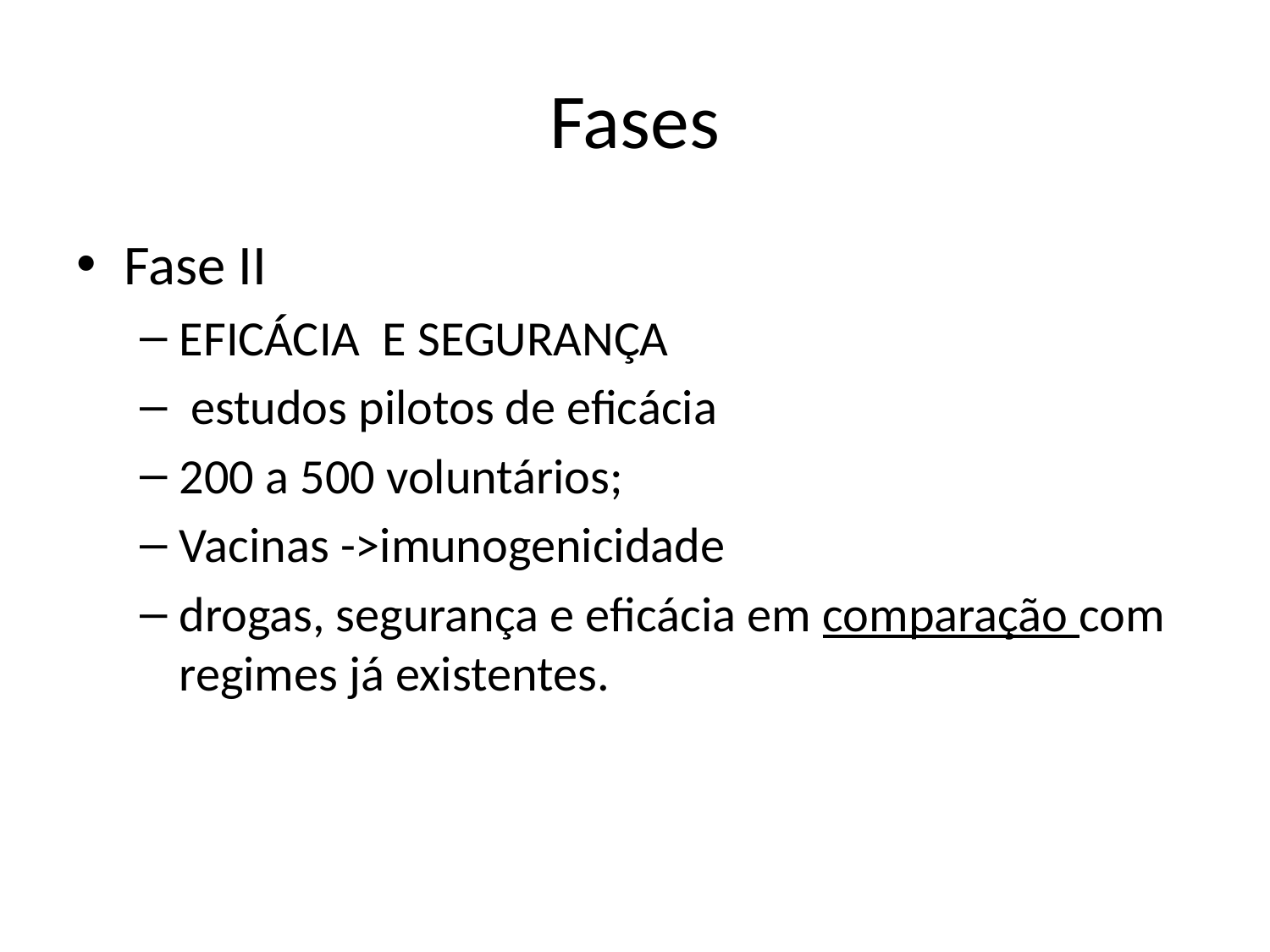

# Fases
Fase II
EFICÁCIA  E SEGURANÇA
 estudos pilotos de eficácia
200 a 500 voluntários;
Vacinas ->imunogenicidade
drogas, segurança e eficácia em comparação com regimes já existentes.